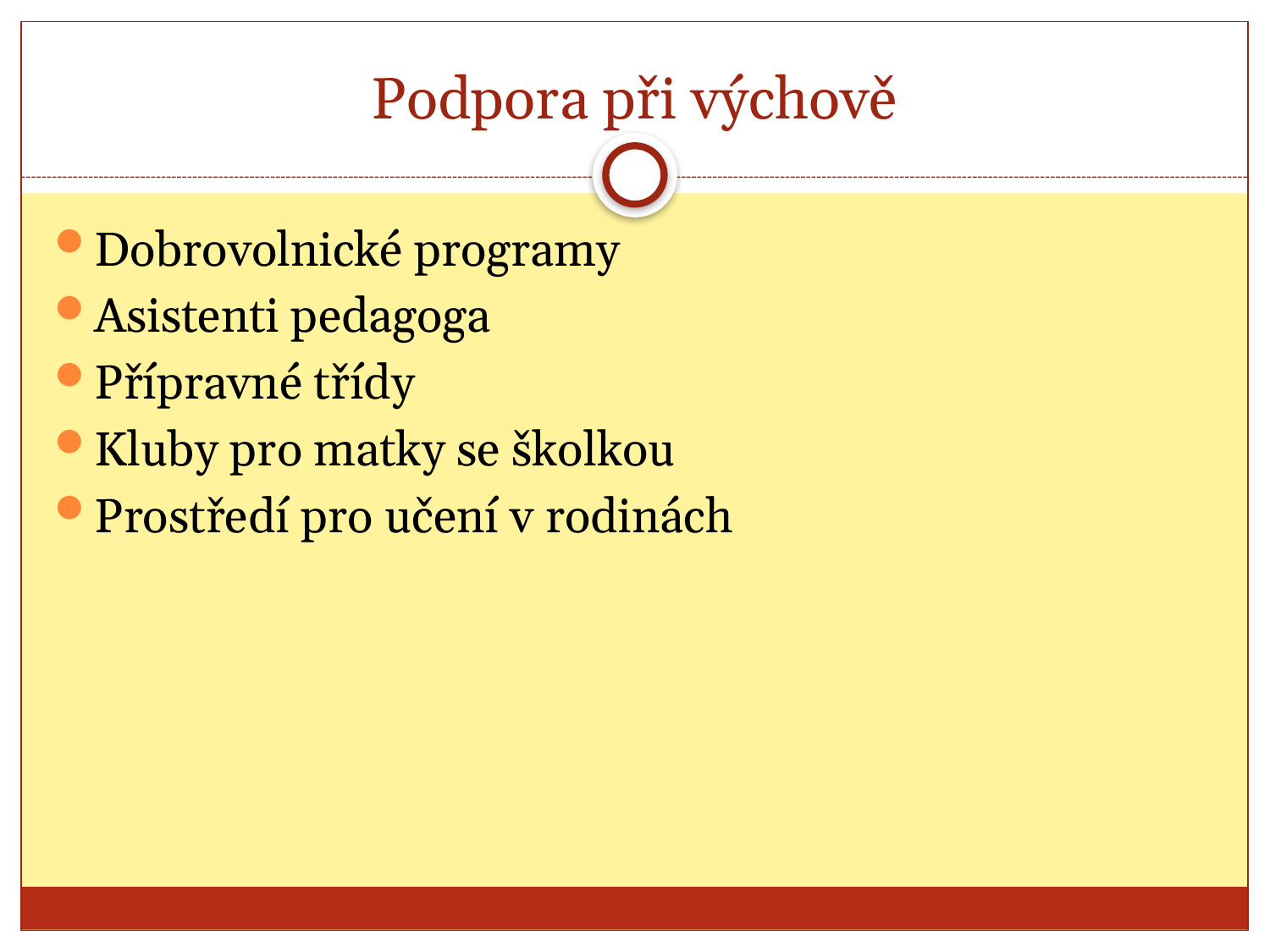

# Podpora při výchově
Dobrovolnické programy
Asistenti pedagoga
Přípravné třídy
Kluby pro matky se školkou
Prostředí pro učení v rodinách